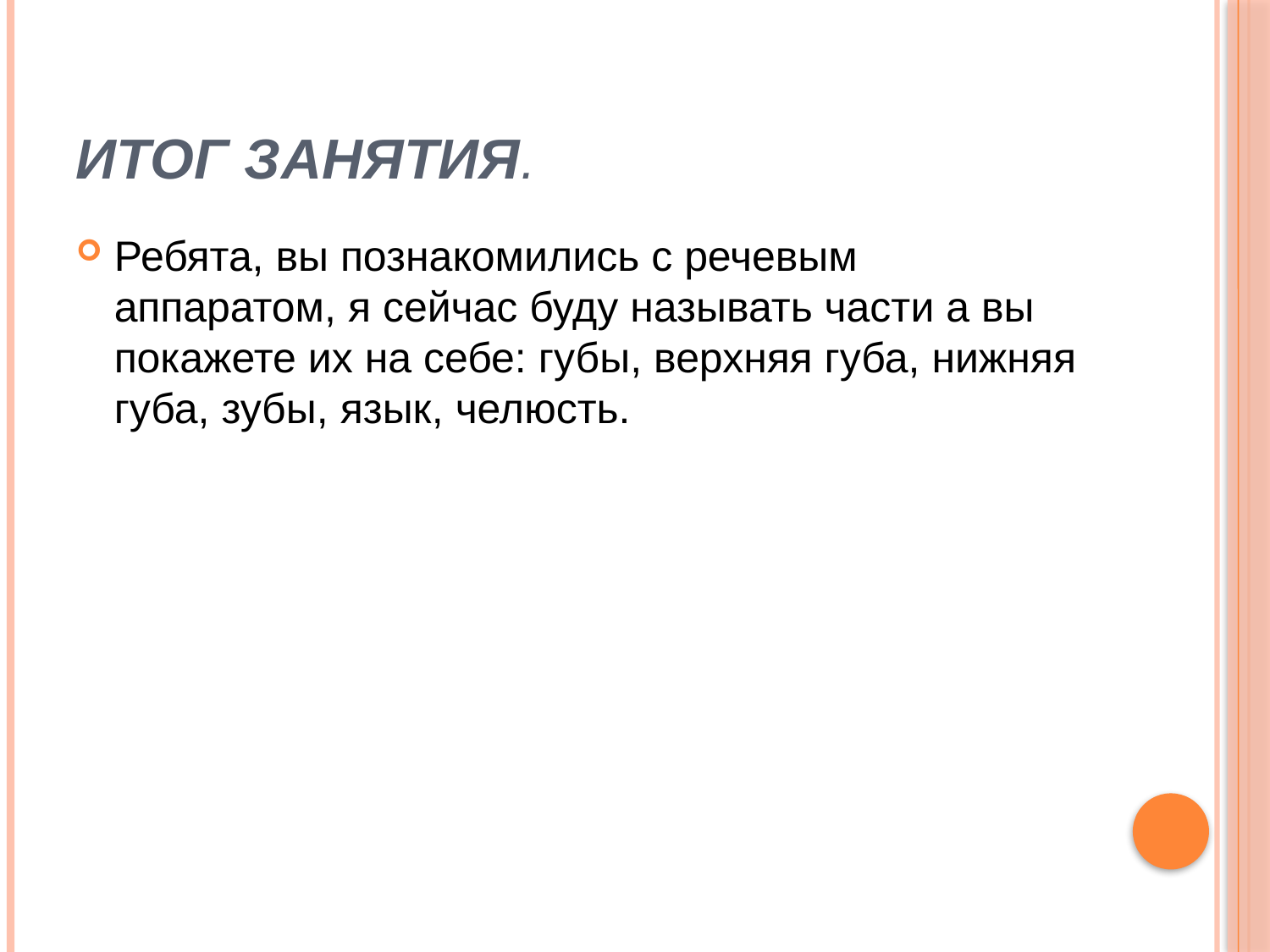

# Итог занятия.
Ребята, вы познакомились с речевым аппаратом, я сейчас буду называть части а вы покажете их на себе: губы, верхняя губа, нижняя губа, зубы, язык, челюсть.